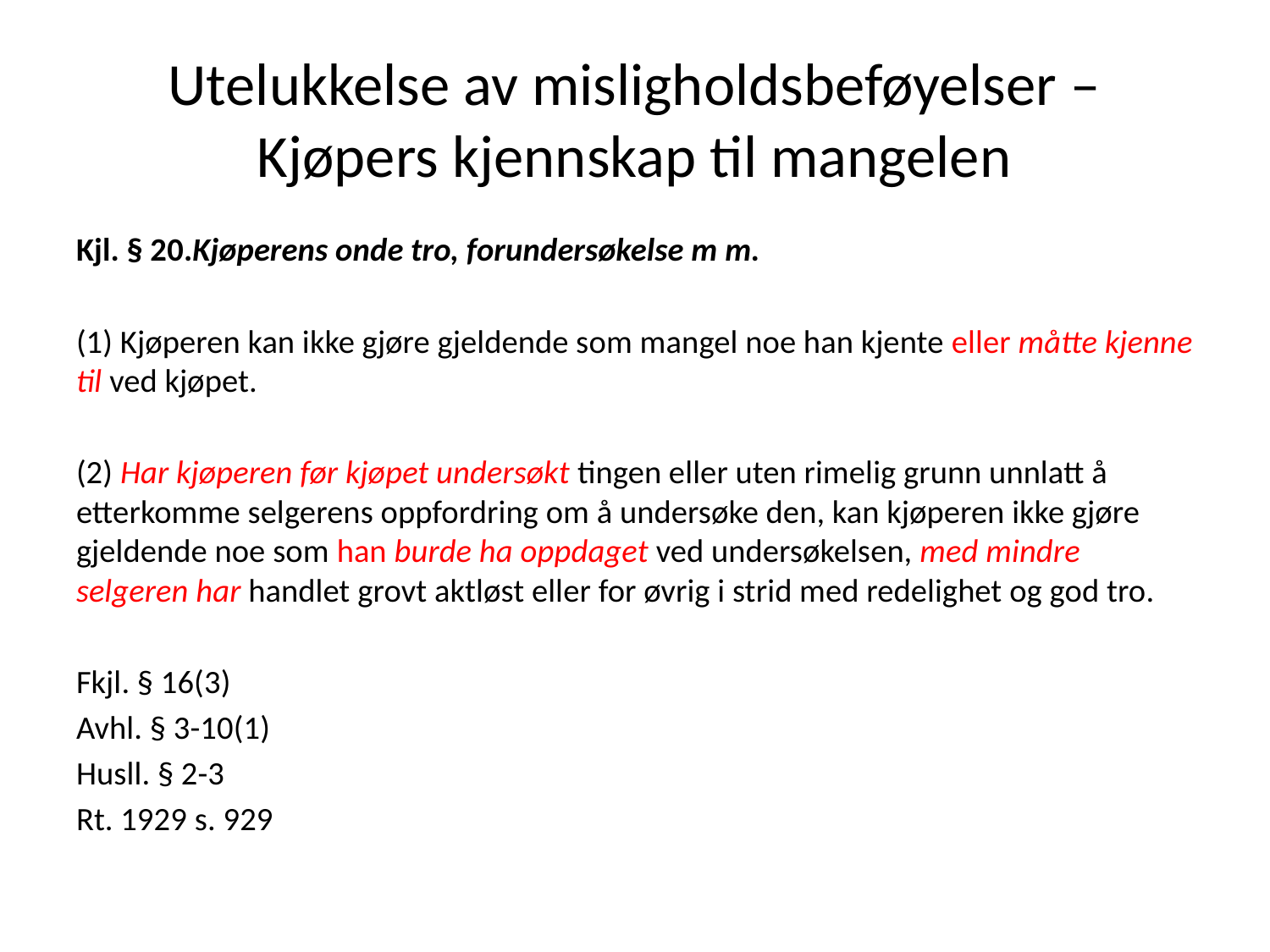

# Utelukkelse av misligholdsbeføyelser – Kjøpers kjennskap til mangelen
Kjl. § 20.Kjøperens onde tro, forundersøkelse m m.

(1) Kjøperen kan ikke gjøre gjeldende som mangel noe han kjente eller måtte kjenne til ved kjøpet.

(2) Har kjøperen før kjøpet undersøkt tingen eller uten rimelig grunn unnlatt å etterkomme selgerens oppfordring om å undersøke den, kan kjøperen ikke gjøre gjeldende noe som han burde ha oppdaget ved undersøkelsen, med mindre selgeren har handlet grovt aktløst eller for øvrig i strid med redelighet og god tro.

Fkjl. § 16(3)
Avhl. § 3-10(1)
Husll. § 2-3
Rt. 1929 s. 929